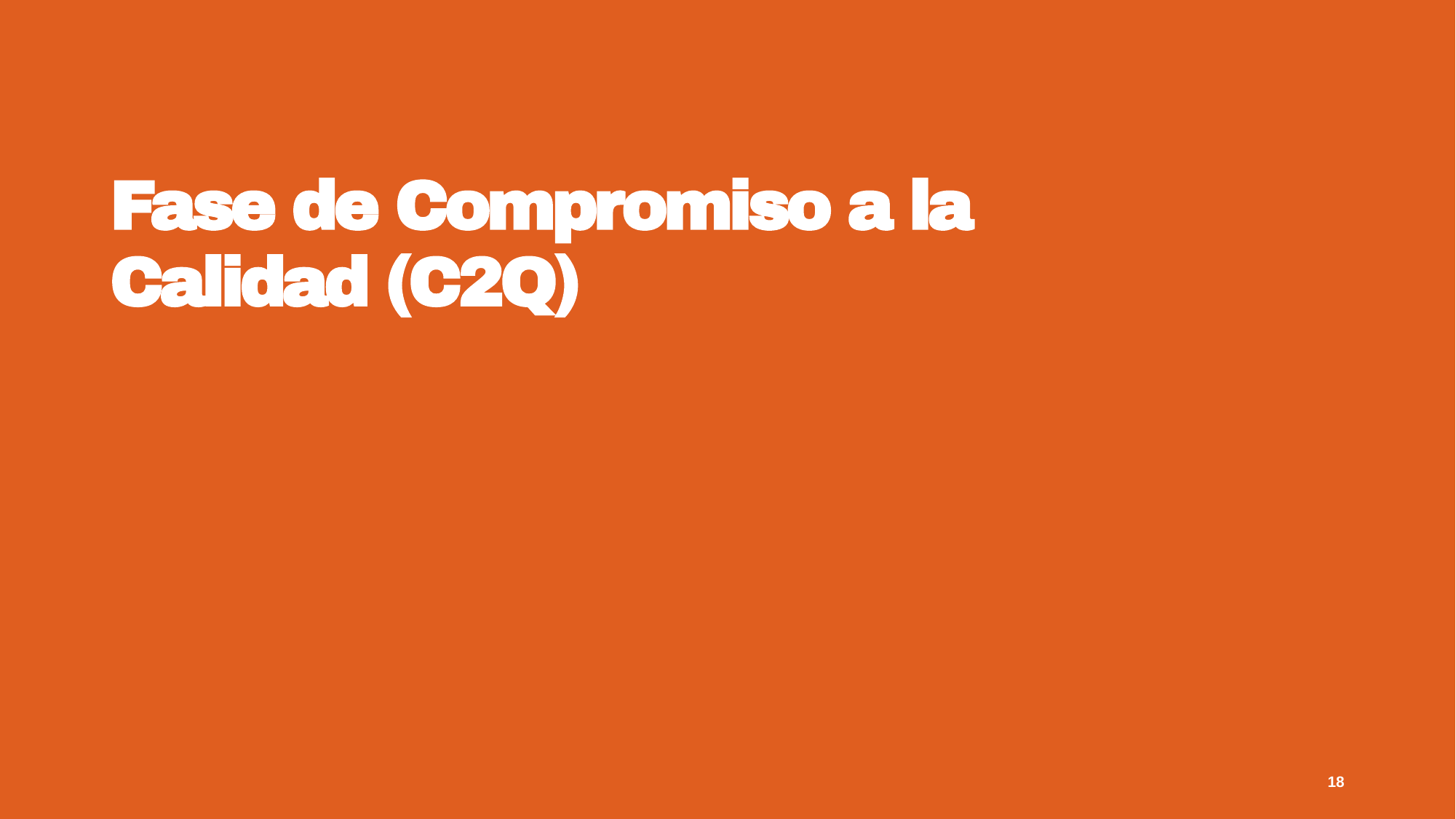

# Fase de Compromiso a la Calidad (C2Q)

18